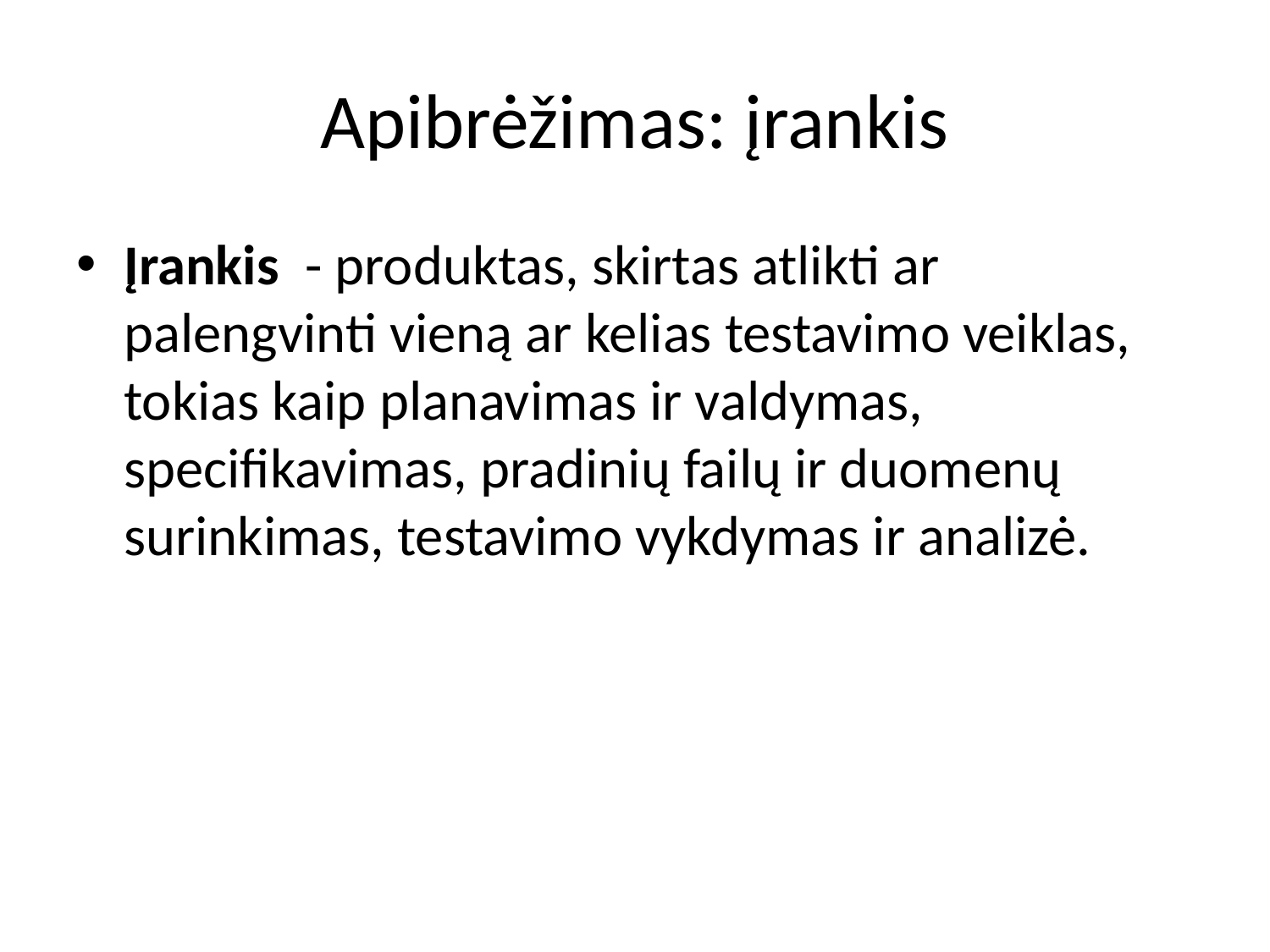

# Apibrėžimas: įrankis
Įrankis  - produktas, skirtas atlikti ar palengvinti vieną ar kelias testavimo veiklas, tokias kaip planavimas ir valdymas, specifikavimas, pradinių failų ir duomenų surinkimas, testavimo vykdymas ir analizė.